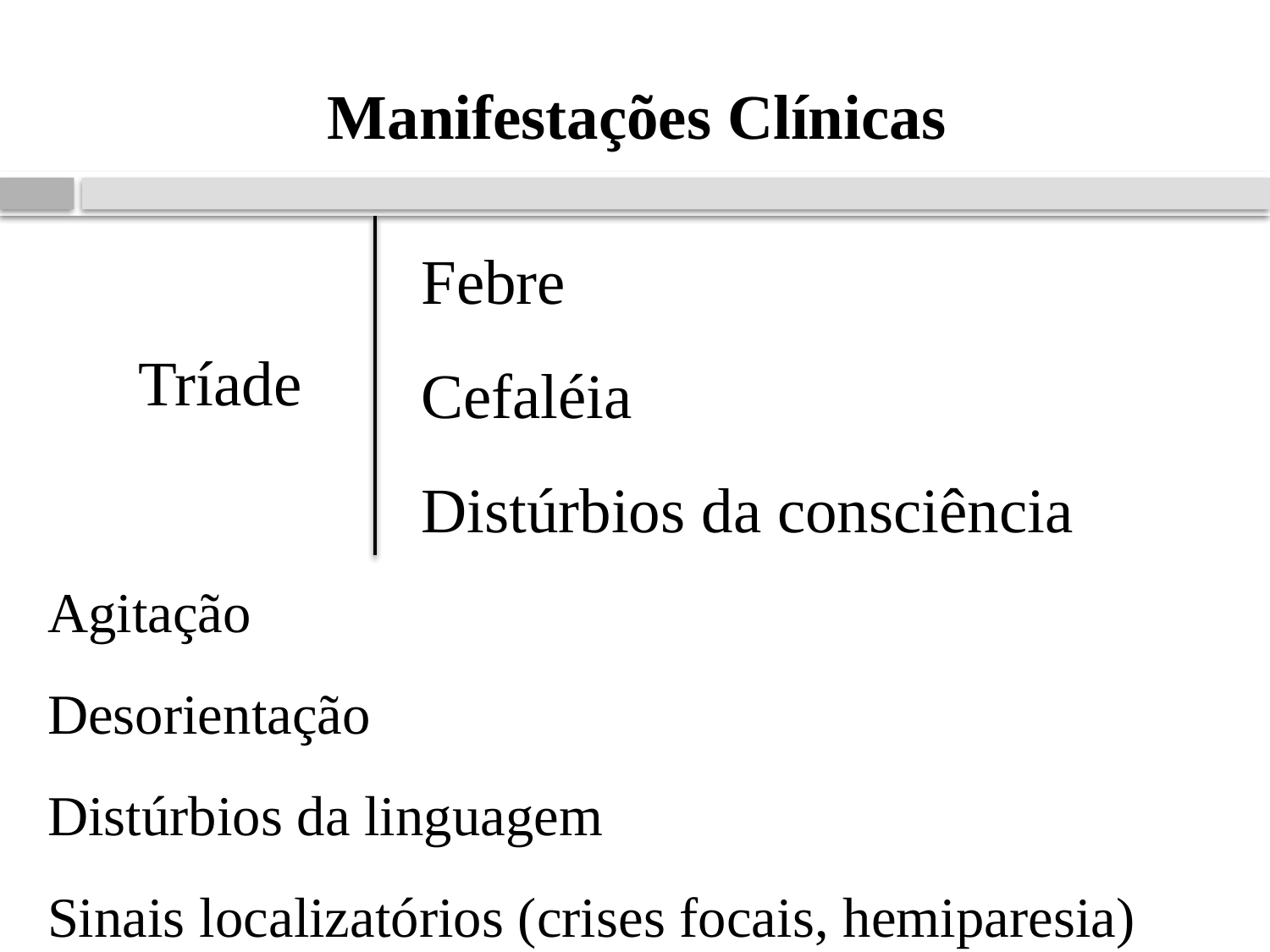

Manifestações Clínicas
Febre
Cefaléia
Distúrbios da consciência
Tríade
Agitação
Desorientação
Distúrbios da linguagem
Sinais localizatórios (crises focais, hemiparesia)